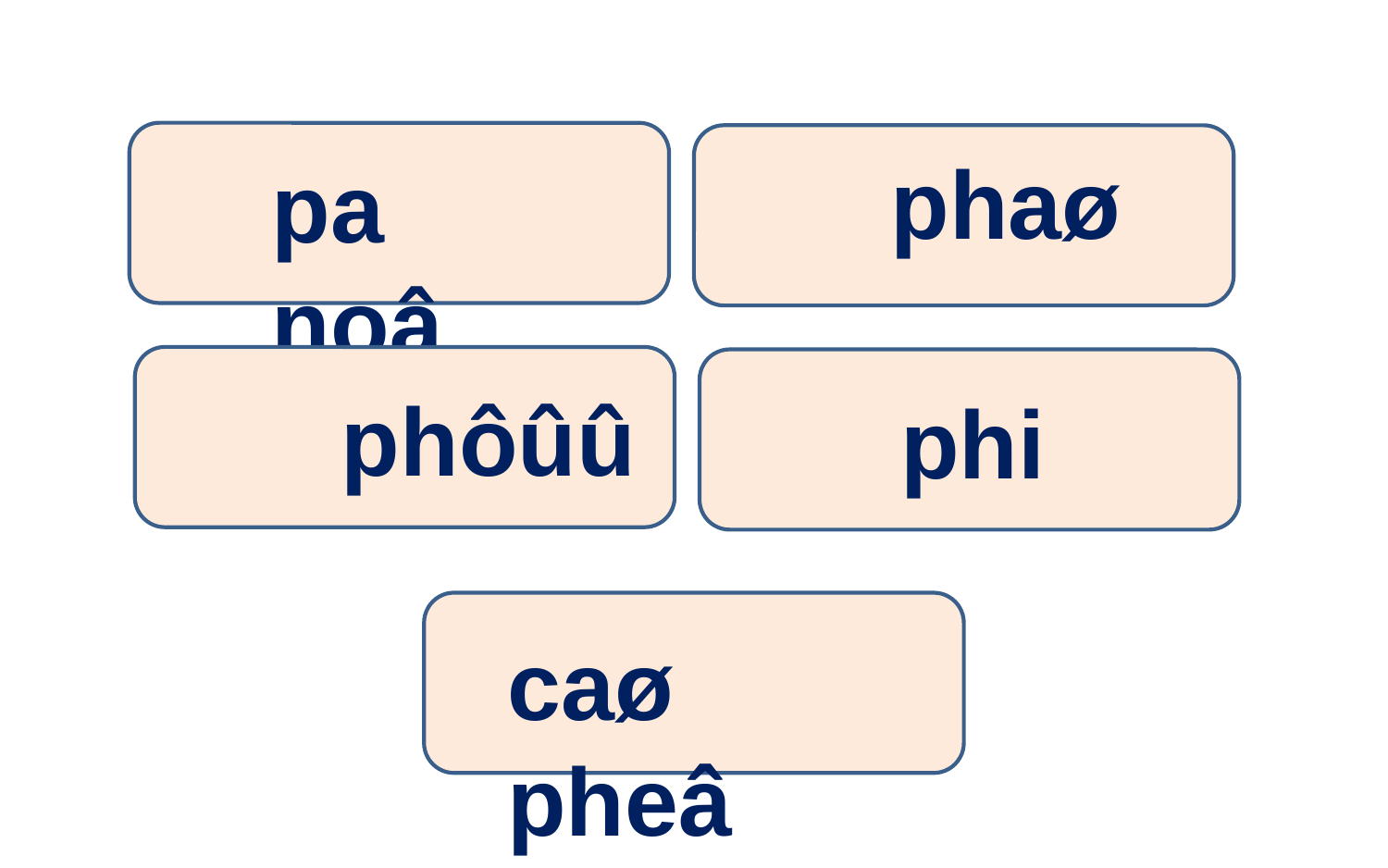

pa noâ

phaø

phôûû

phi

caø pheâ